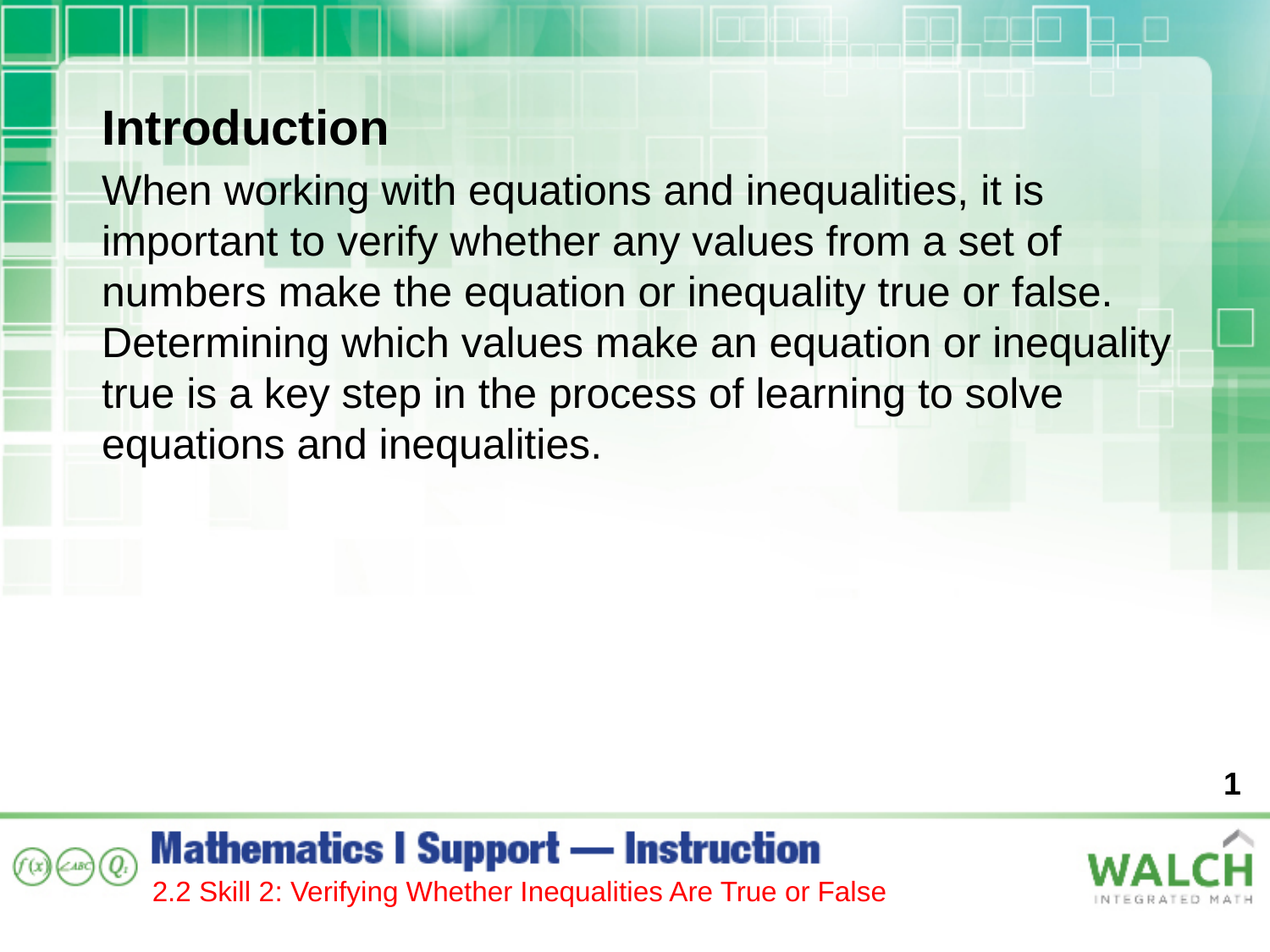

Introduction
When working with equations and inequalities, it is important to verify whether any values from a set of numbers make the equation or inequality true or false. Determining which values make an equation or inequality true is a key step in the process of learning to solve equations and inequalities.
1
2.2 Skill 2: Verifying Whether Inequalities Are True or False